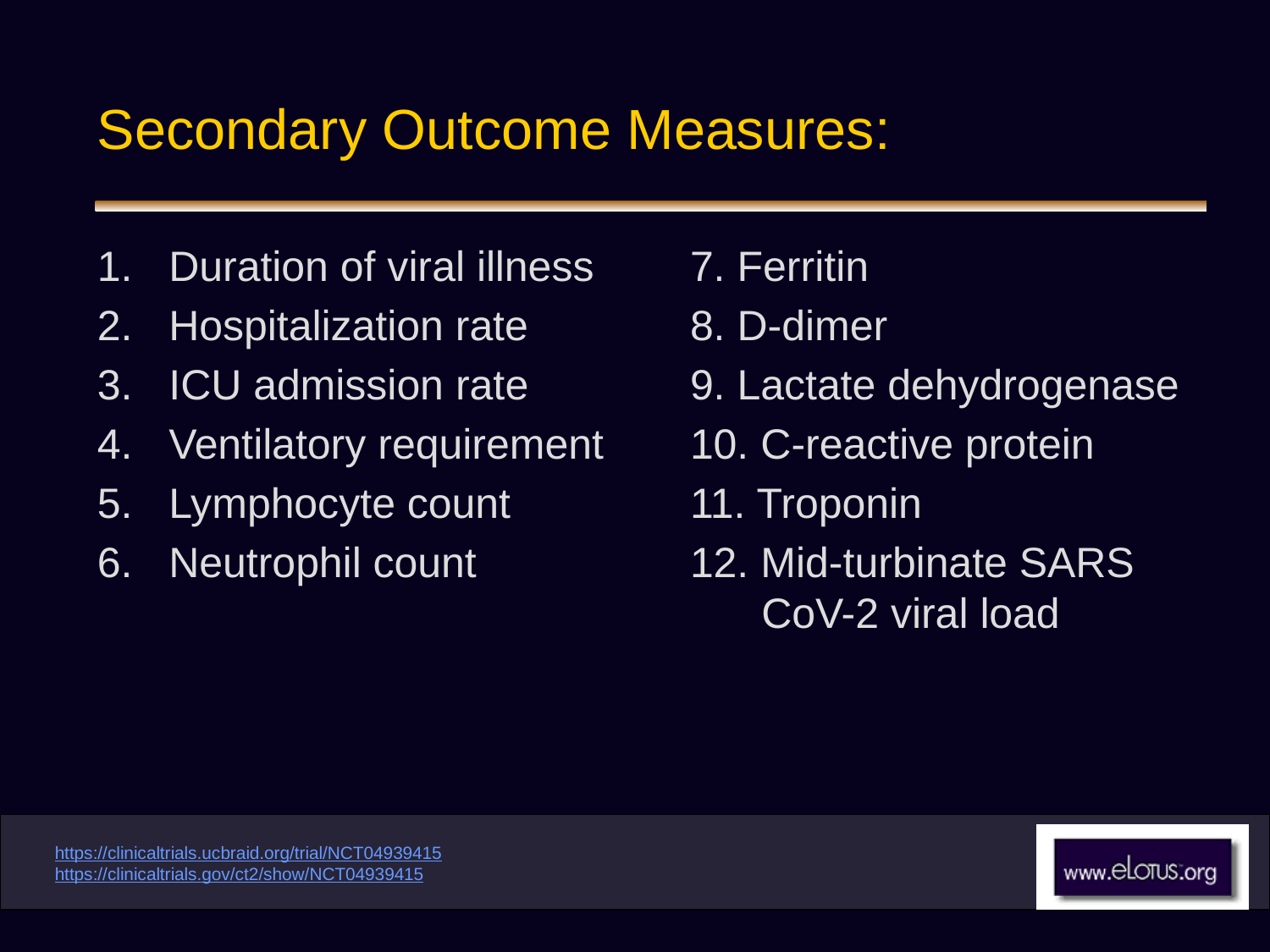

# Secondary Outcome Measures:
Duration of viral illness
Hospitalization rate
ICU admission rate
Ventilatory requirement
Lymphocyte count
Neutrophil count

7. Ferritin
8. D-dimer
9. Lactate dehydrogenase
10. C-reactive protein
11. Troponin
12. Mid-turbinate SARS CoV-2 viral load
https://clinicaltrials.ucbraid.org/trial/NCT04939415
https://clinicaltrials.gov/ct2/show/NCT04939415